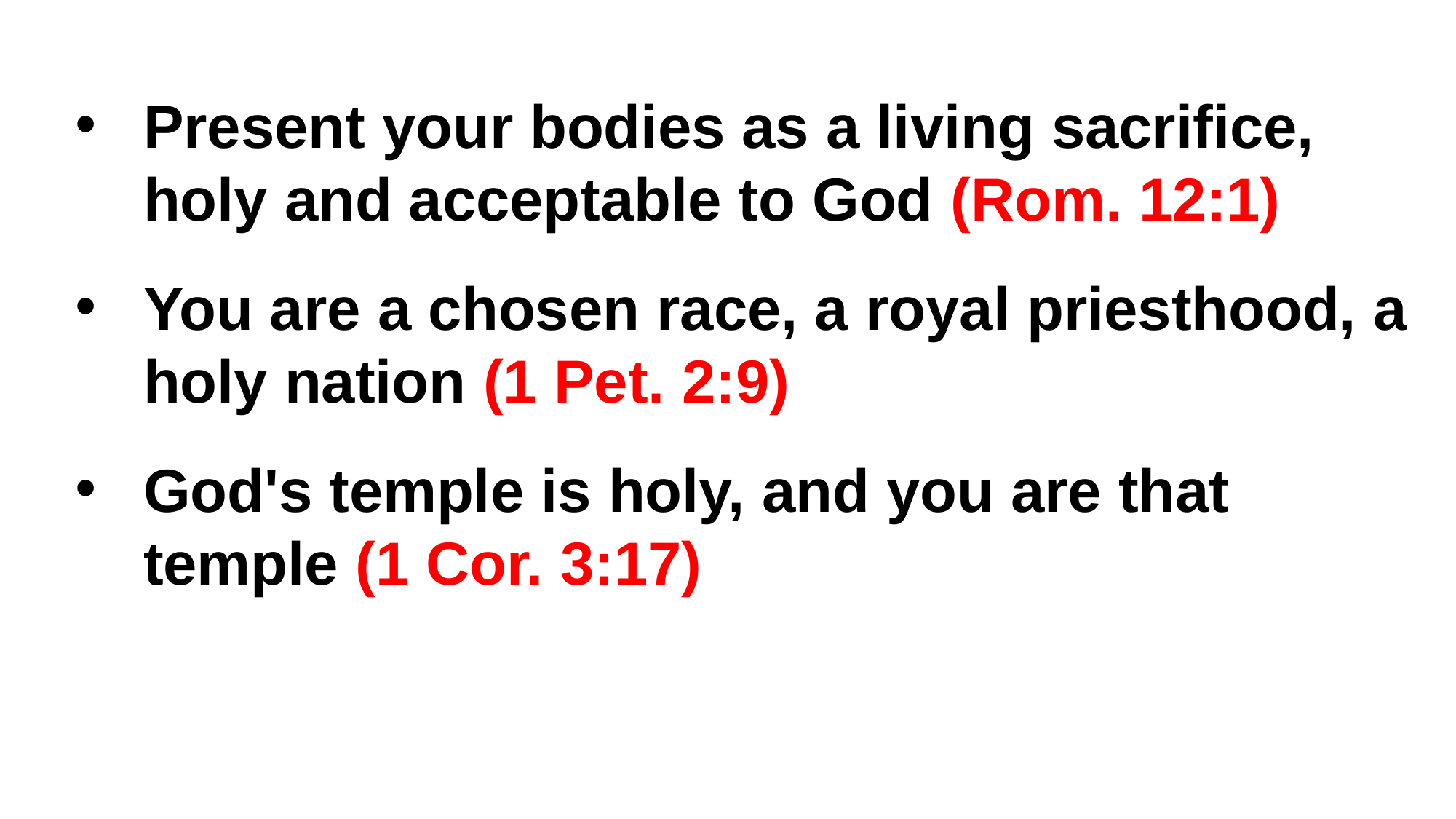

Present your bodies as a living sacrifice, holy and acceptable to God (Rom. 12:1)
You are a chosen race, a royal priesthood, a holy nation (1 Pet. 2:9)
God's temple is holy, and you are that temple (1 Cor. 3:17)